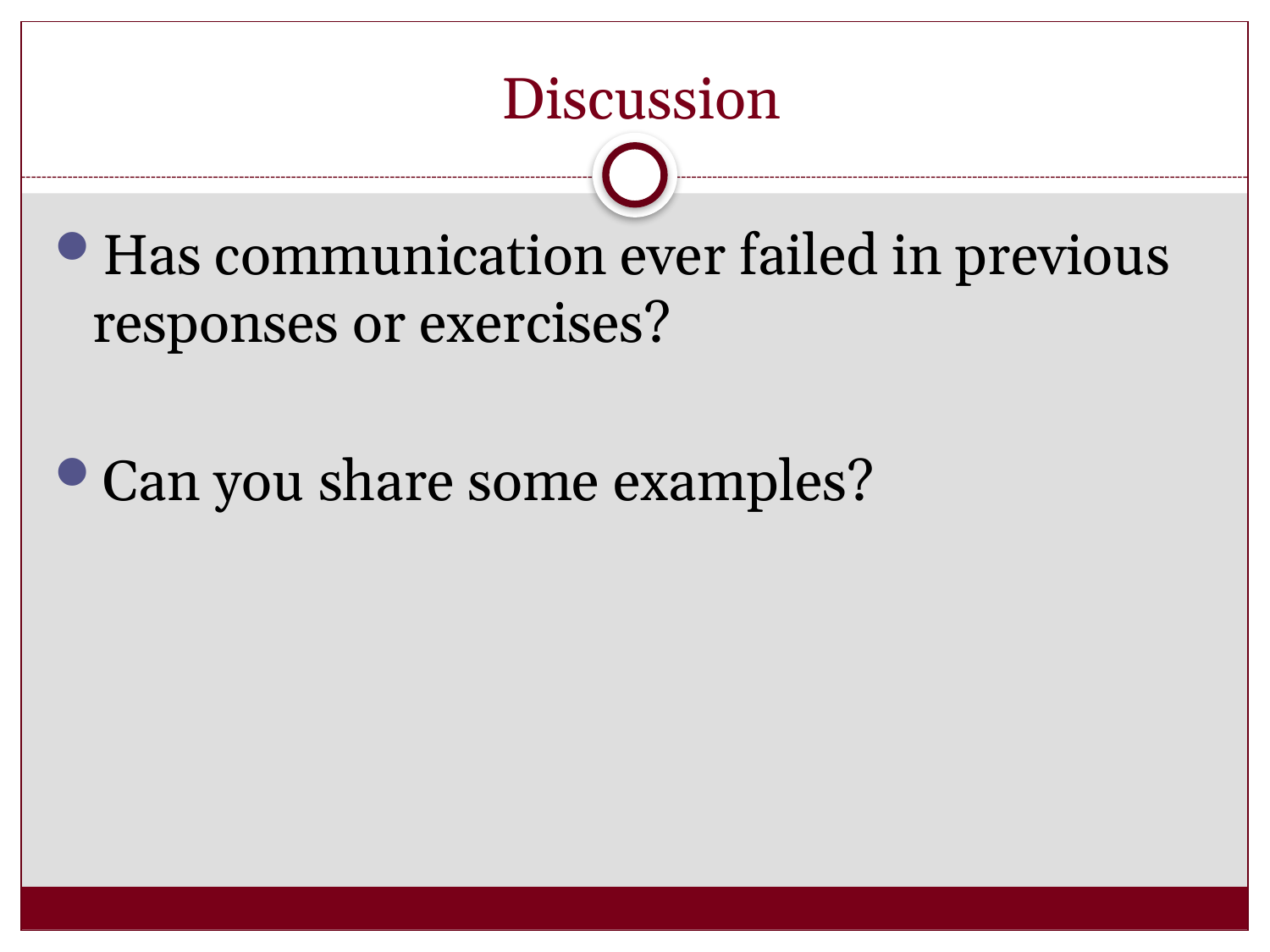

# Discussion
Has communication ever failed in previous responses or exercises?

Can you share some examples?